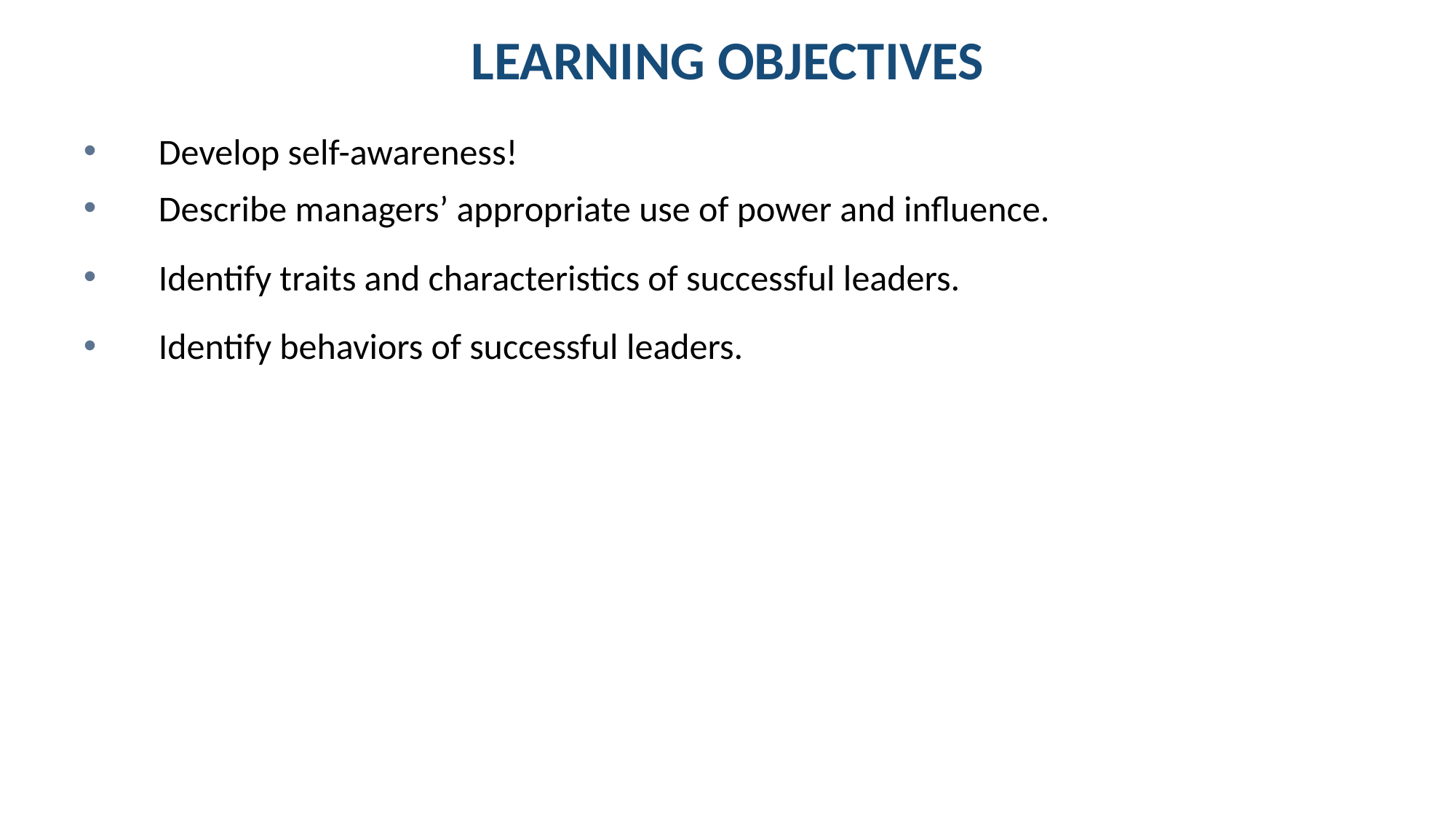

# LEARNING OBJECTIVES
Develop self-awareness!
Describe managers’ appropriate use of power and influence.
Identify traits and characteristics of successful leaders.
Identify behaviors of successful leaders.